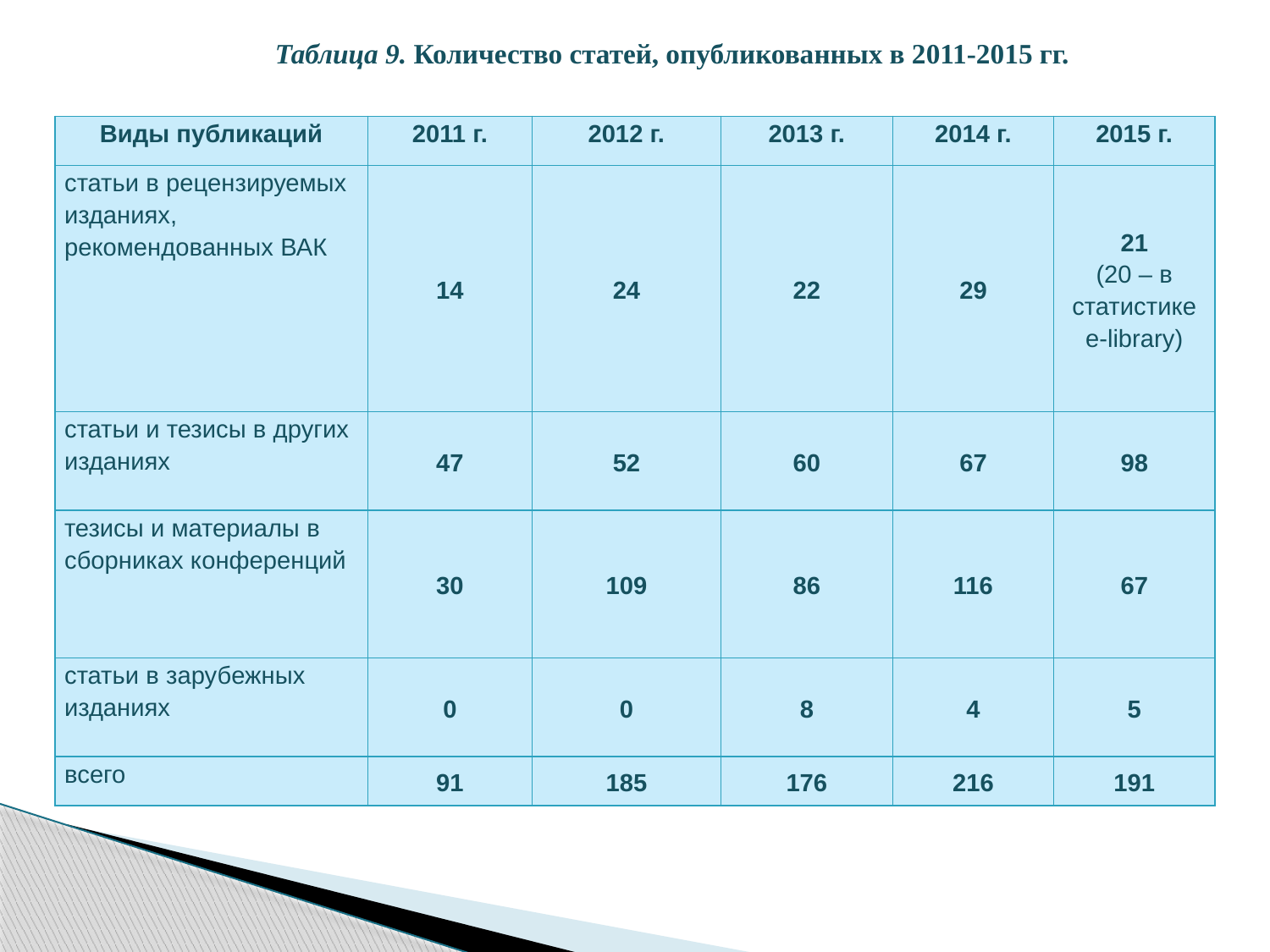

Таблица 9. Количество статей, опубликованных в 2011-2015 гг.
| Виды публикаций | 2011 г. | 2012 г. | 2013 г. | 2014 г. | 2015 г. |
| --- | --- | --- | --- | --- | --- |
| статьи в рецензируемых изданиях, рекомендованных ВАК | 14 | 24 | 22 | 29 | 21 (20 – в статистике e-library) |
| статьи и тезисы в других изданиях | 47 | 52 | 60 | 67 | 98 |
| тезисы и материалы в сборниках конференций | 30 | 109 | 86 | 116 | 67 |
| статьи в зарубежных изданиях | 0 | 0 | 8 | 4 | 5 |
| всего | 91 | 185 | 176 | 216 | 191 |